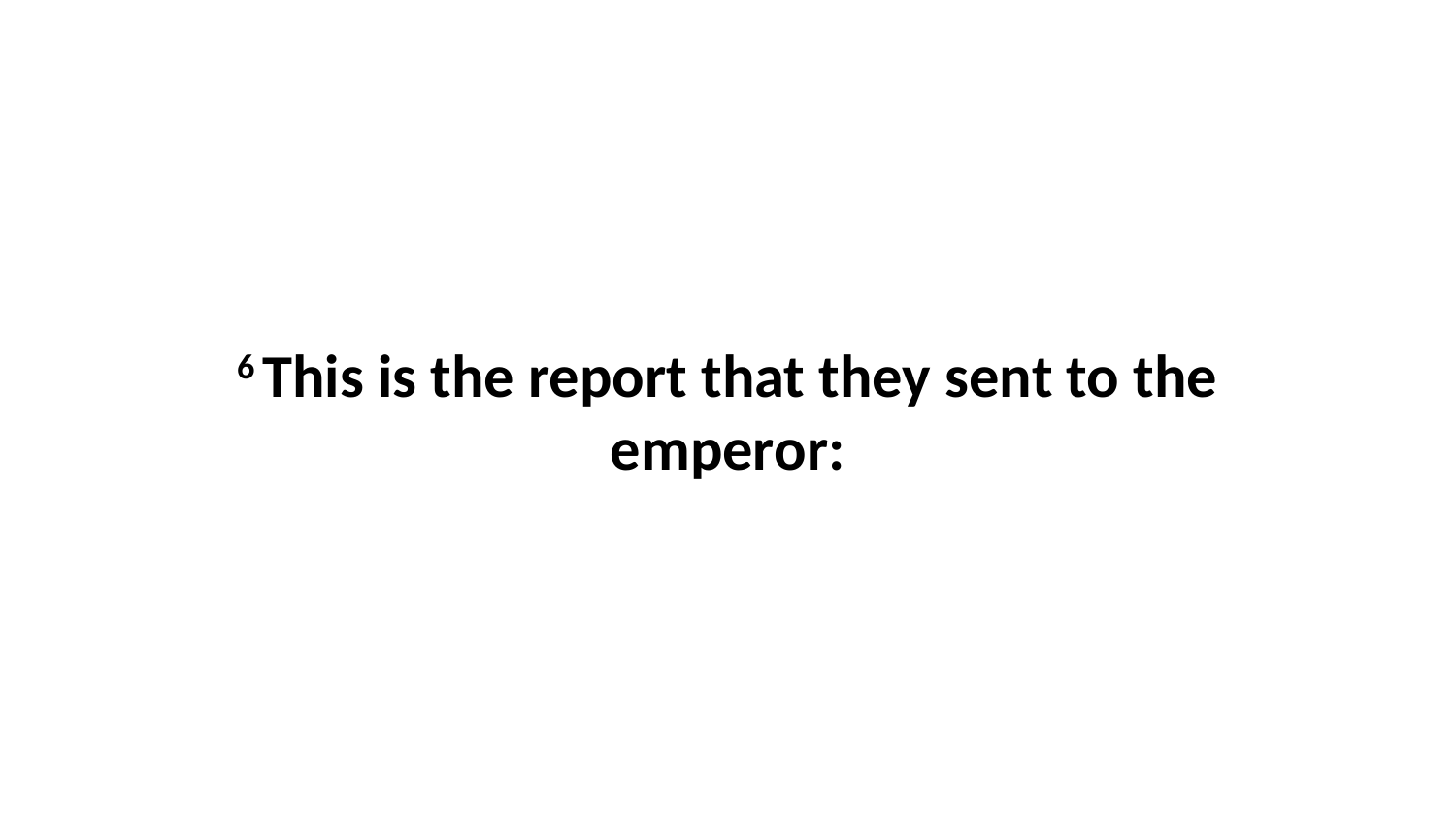

6 This is the report that they sent to the emperor: